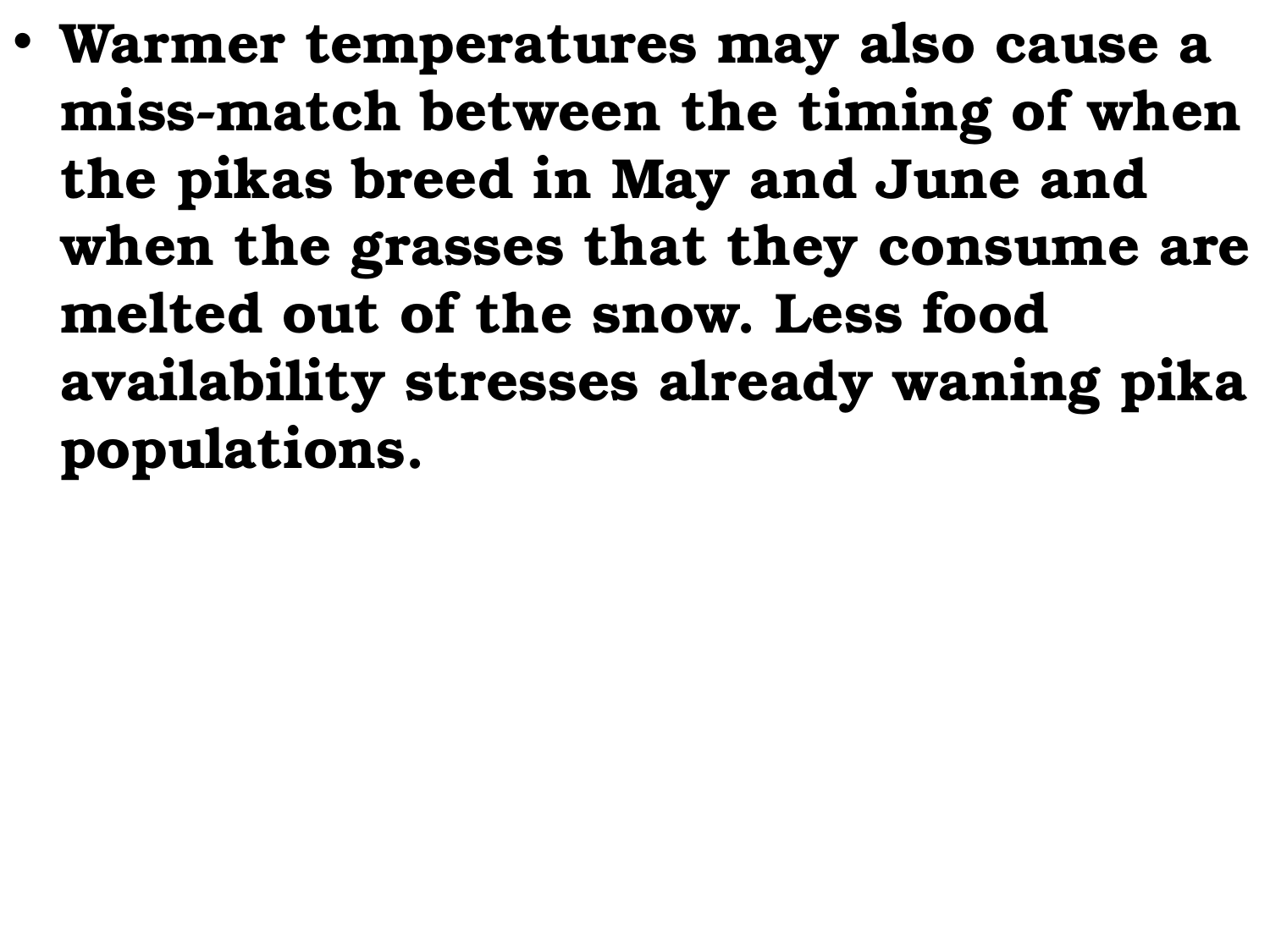

Warmer temperatures may also cause a miss-match between the timing of when the pikas breed in May and June and when the grasses that they consume are melted out of the snow. Less food availability stresses already waning pika populations.